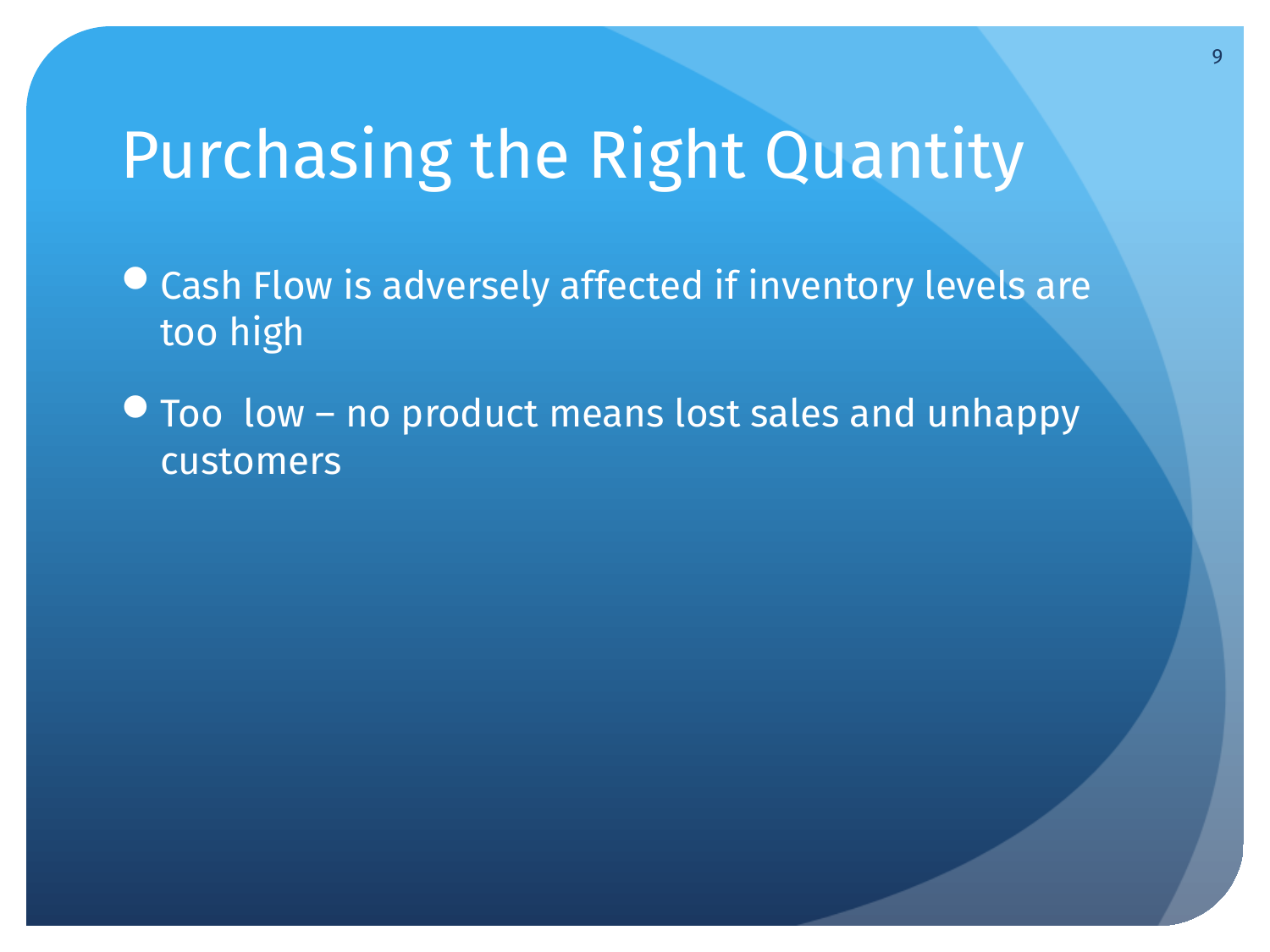

9
# Purchasing the Right Quantity
Cash Flow is adversely affected if inventory levels are too high
Too  low – no product means lost sales and unhappy customers